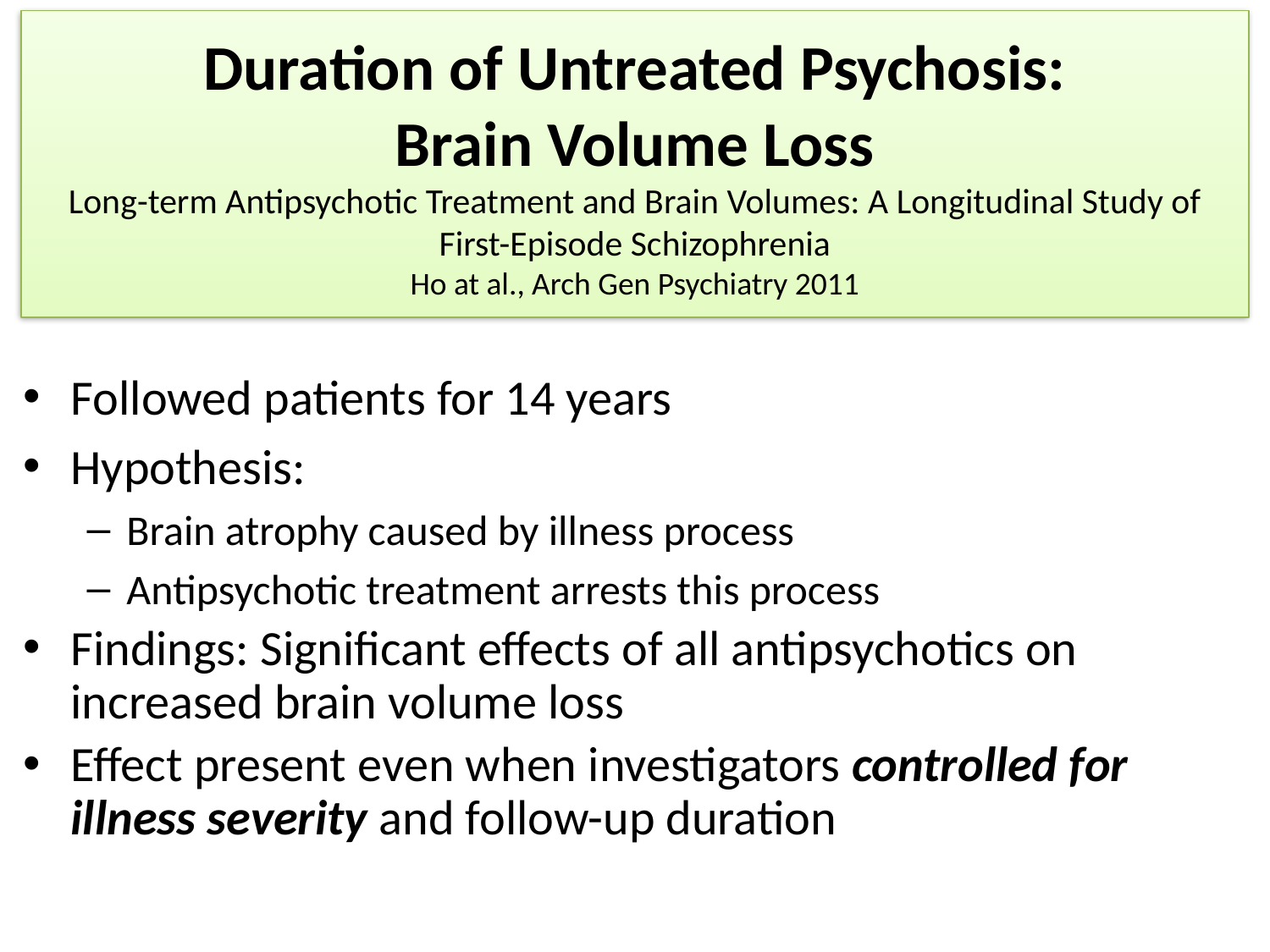

# Duration of Untreated Psychosis: Brain Volume Loss Long-term Antipsychotic Treatment and Brain Volumes: A Longitudinal Study of First-Episode Schizophrenia Ho at al., Arch Gen Psychiatry 2011
Followed patients for 14 years
Hypothesis:
Brain atrophy caused by illness process
Antipsychotic treatment arrests this process
Findings: Significant effects of all antipsychotics on increased brain volume loss
Effect present even when investigators controlled for illness severity and follow-up duration